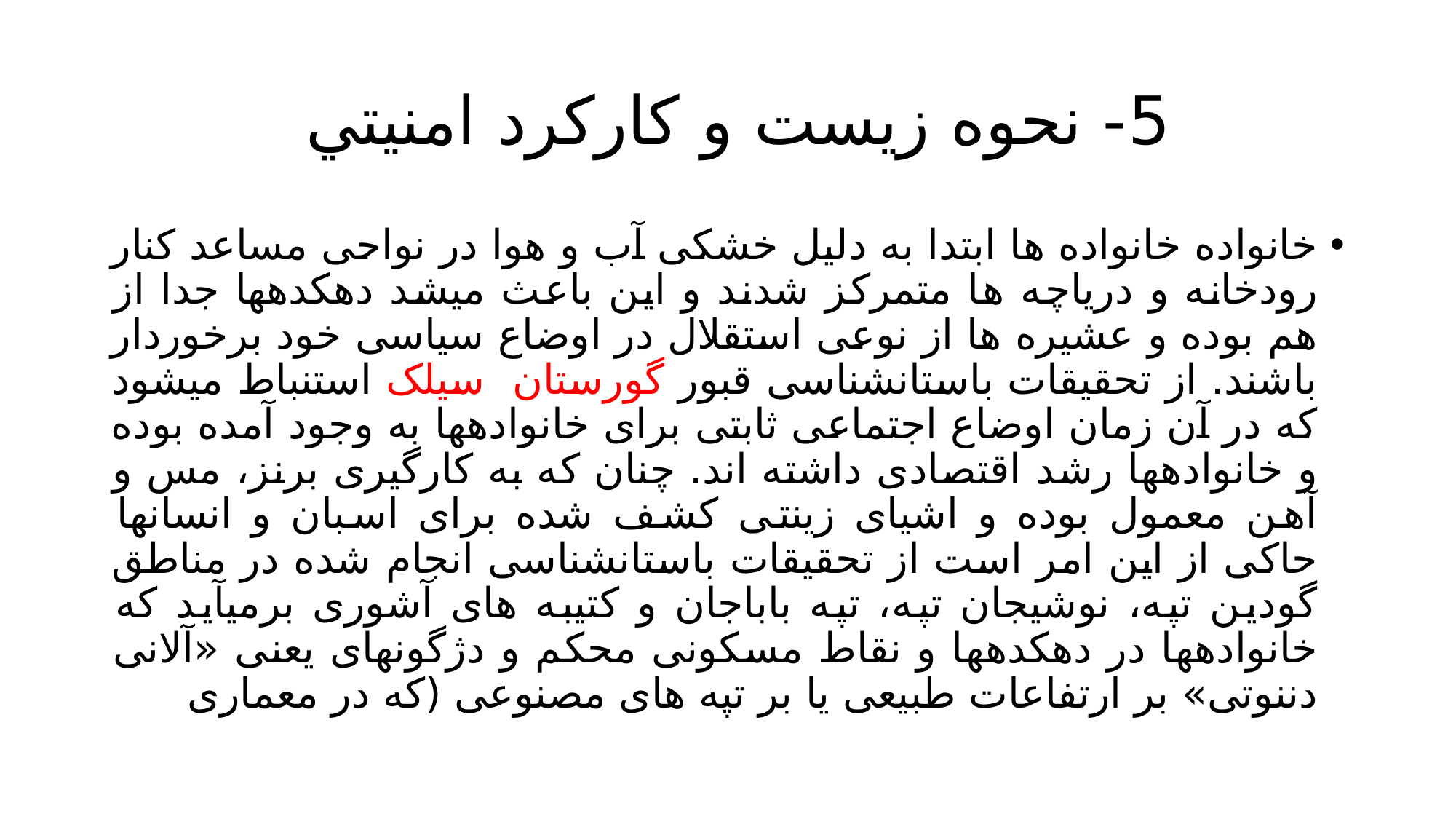

# 5- نحوه زيست و کارکرد امنیتي
خانواده خانواده ها ابتدا به دلیل خشکی آب و هوا در نواحی مساعد کنار رودخانه و درياچه ها متمرکز شدند و اين باعث میشد دهکدهها جدا از هم بوده و عشیره ها از نوعی استقلال در اوضاع سیاسی خود برخوردار باشند. از تحقیقات باستانشناسی قبور گورستان  سیلک استنباط میشود که در آن زمان اوضاع اجتماعی ثابتی برای خانوادهها به وجود آمده بوده و خانوادهها رشد اقتصادی داشته اند. چنان که به کارگیری برنز، مس و آهن معمول بوده و اشیای زينتی کشف شده برای اسبان و انسانها حاکی از اين امر است از تحقیقات باستانشناسی انجام شده در مناطق گودين تپه، نوشیجان تپه، تپه باباجان و کتیبه های آشوری برمیآيد که خانوادهها در دهکدهها و نقاط مسکونی محکم و دژگونهای يعنی «آلانی دننوتی» بر ارتفاعات طبیعی يا بر تپه های مصنوعی (که در معماری